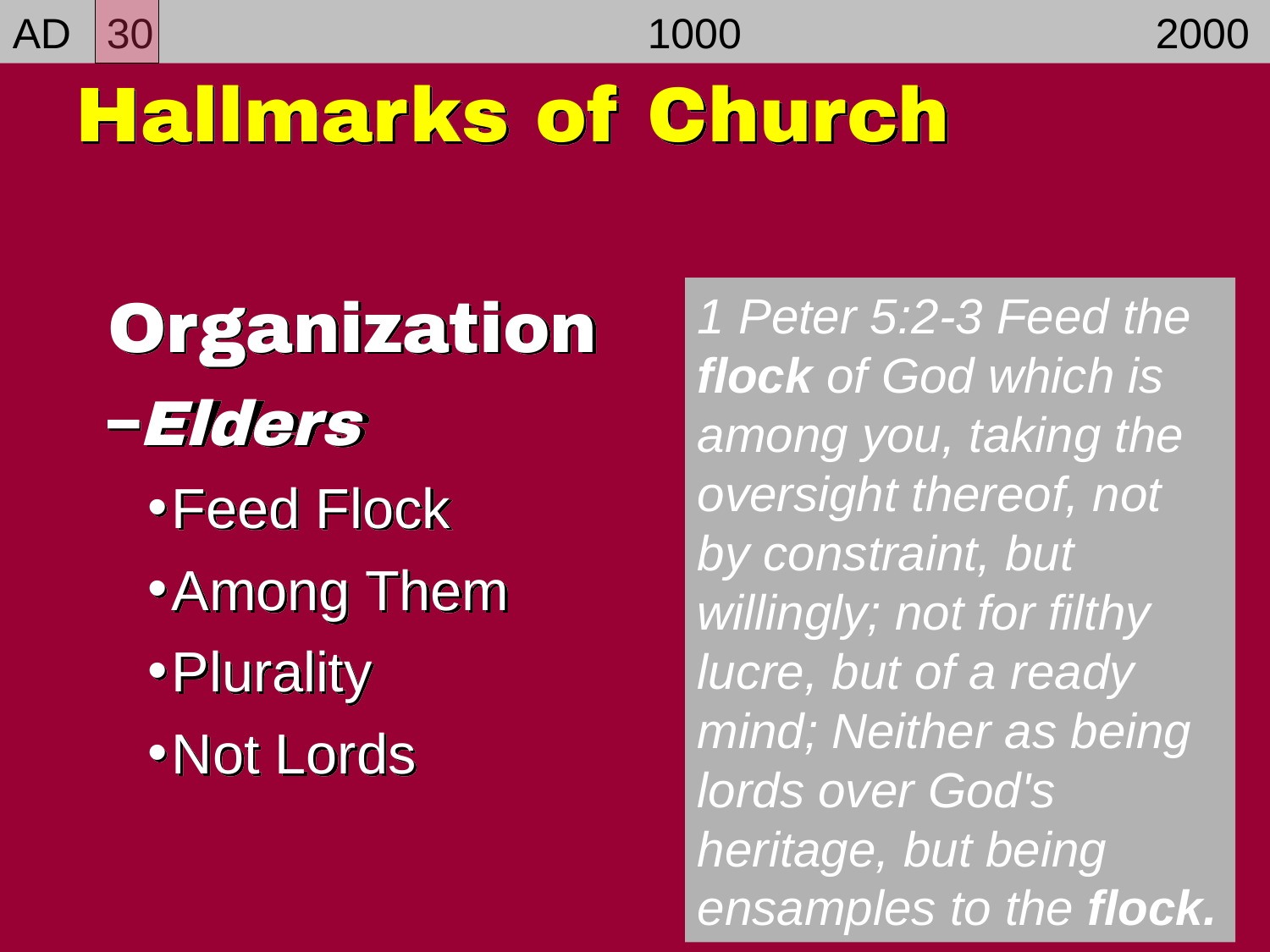

AD   30				1000				2000

Hallmarks of Church
Organization
Elders
Feed Flock
Among Them
Plurality
Not Lords
1 Peter 5:2-3 Feed the flock of God which is among you, taking the oversight thereof, not by constraint, but willingly; not for filthy lucre, but of a ready mind; Neither as being lords over God's heritage, but being ensamples to the flock.